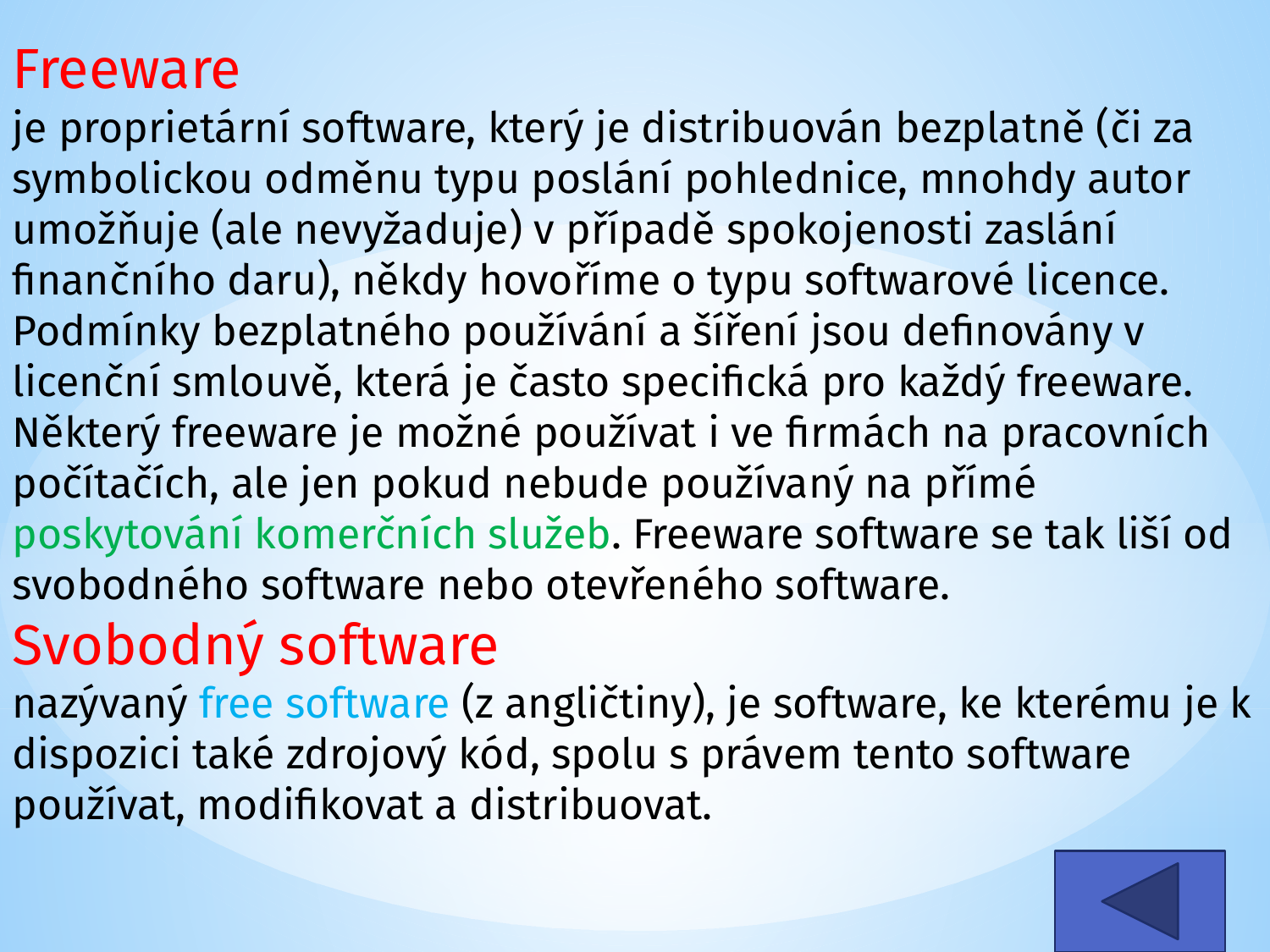

Freeware
je proprietární software, který je distribuován bezplatně (či za symbolickou odměnu typu poslání pohlednice, mnohdy autor umožňuje (ale nevyžaduje) v případě spokojenosti zaslání finančního daru), někdy hovoříme o typu softwarové licence. Podmínky bezplatného používání a šíření jsou definovány v licenční smlouvě, která je často specifická pro každý freeware.
Některý freeware je možné používat i ve firmách na pracovních počítačích, ale jen pokud nebude používaný na přímé poskytování komerčních služeb. Freeware software se tak liší od svobodného software nebo otevřeného software.
Svobodný software
nazývaný free software (z angličtiny), je software, ke kterému je k dispozici také zdrojový kód, spolu s právem tento software používat, modifikovat a distribuovat.